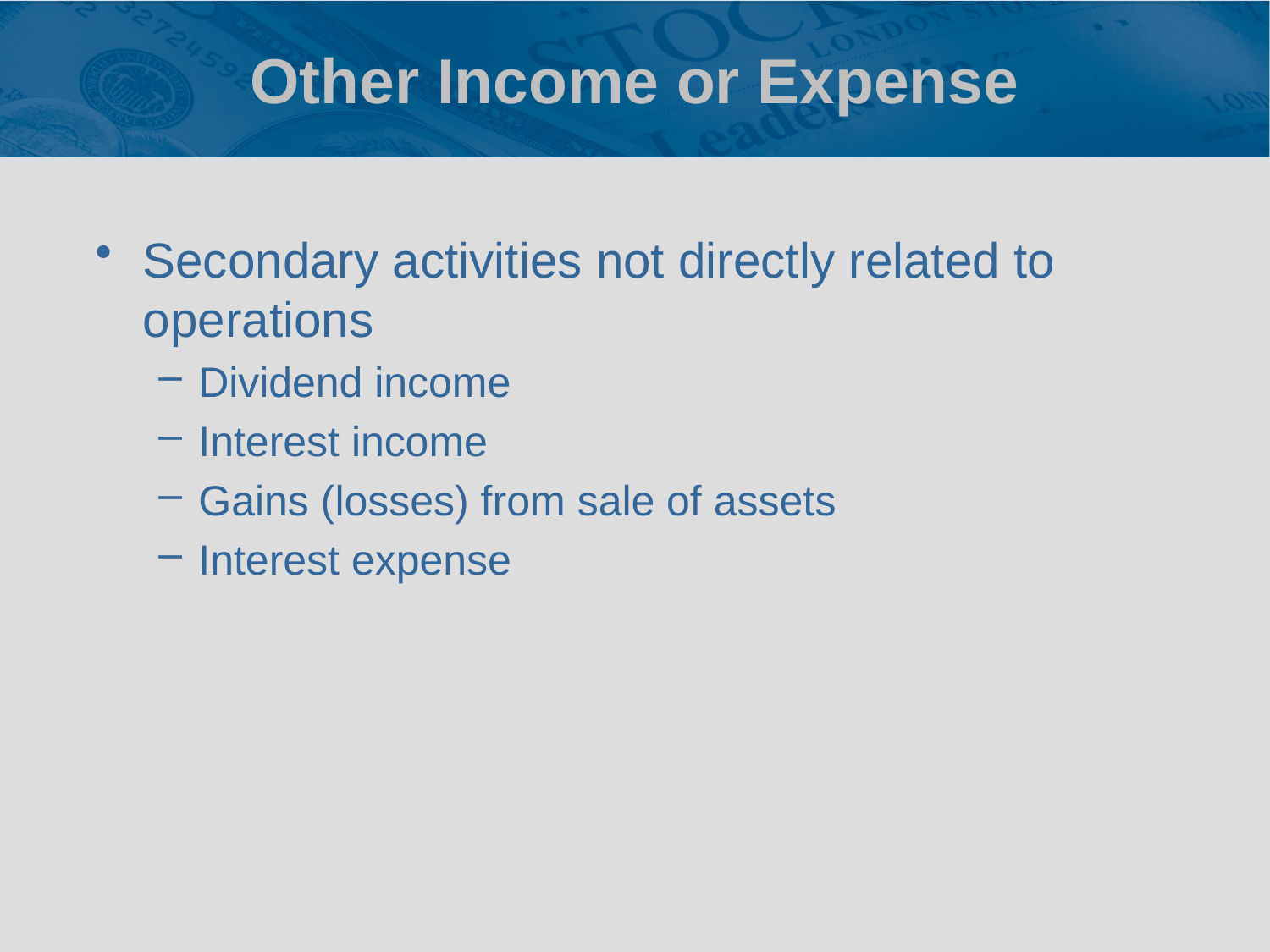

# Other Income or Expense
Secondary activities not directly related to operations
Dividend income
Interest income
Gains (losses) from sale of assets
Interest expense